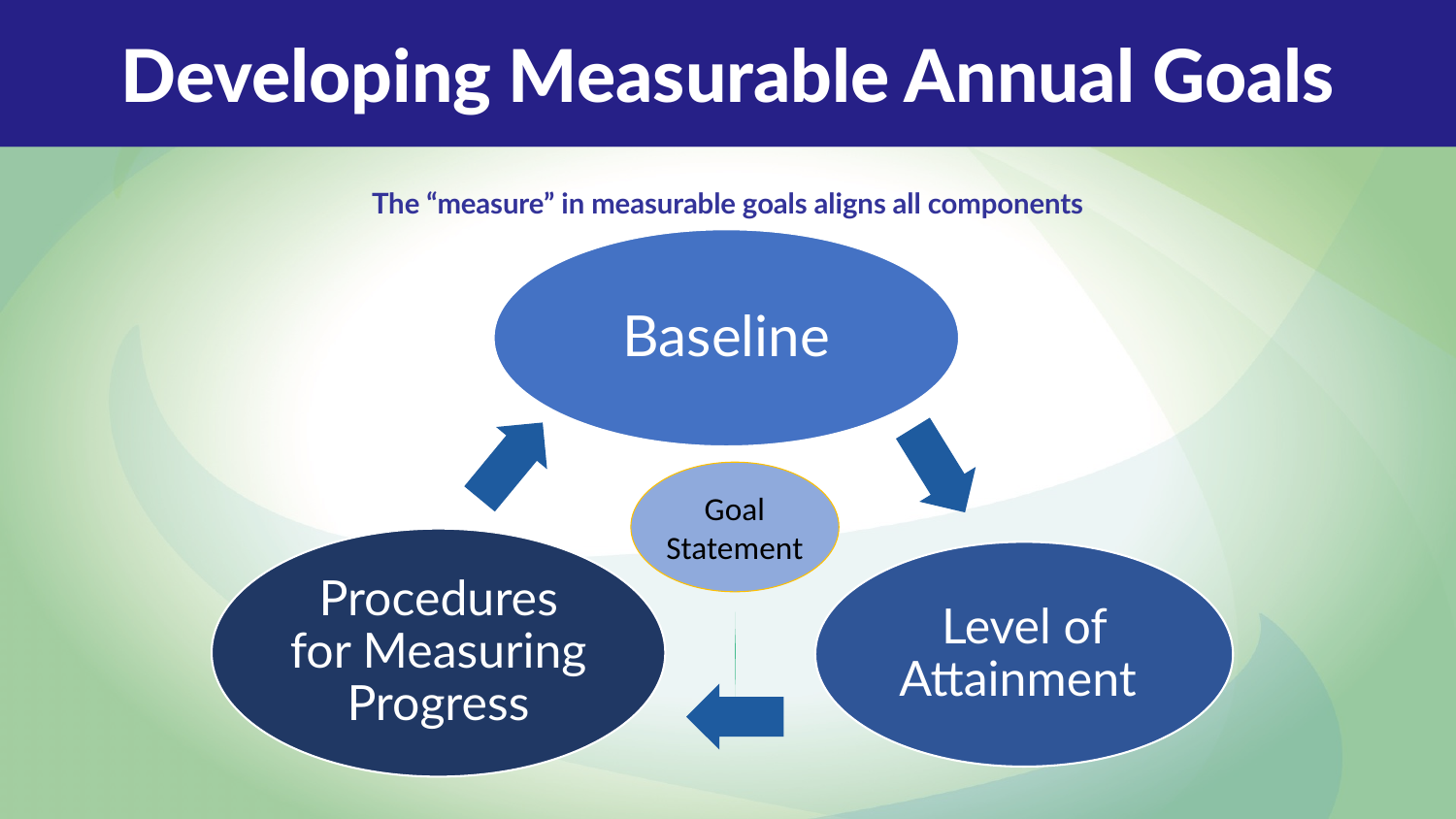

Developing Measurable Annual Goals
The “measure” in measurable goals aligns all components
Baseline
Procedures for Measuring Progress
Level of Attainment

Goal Statement